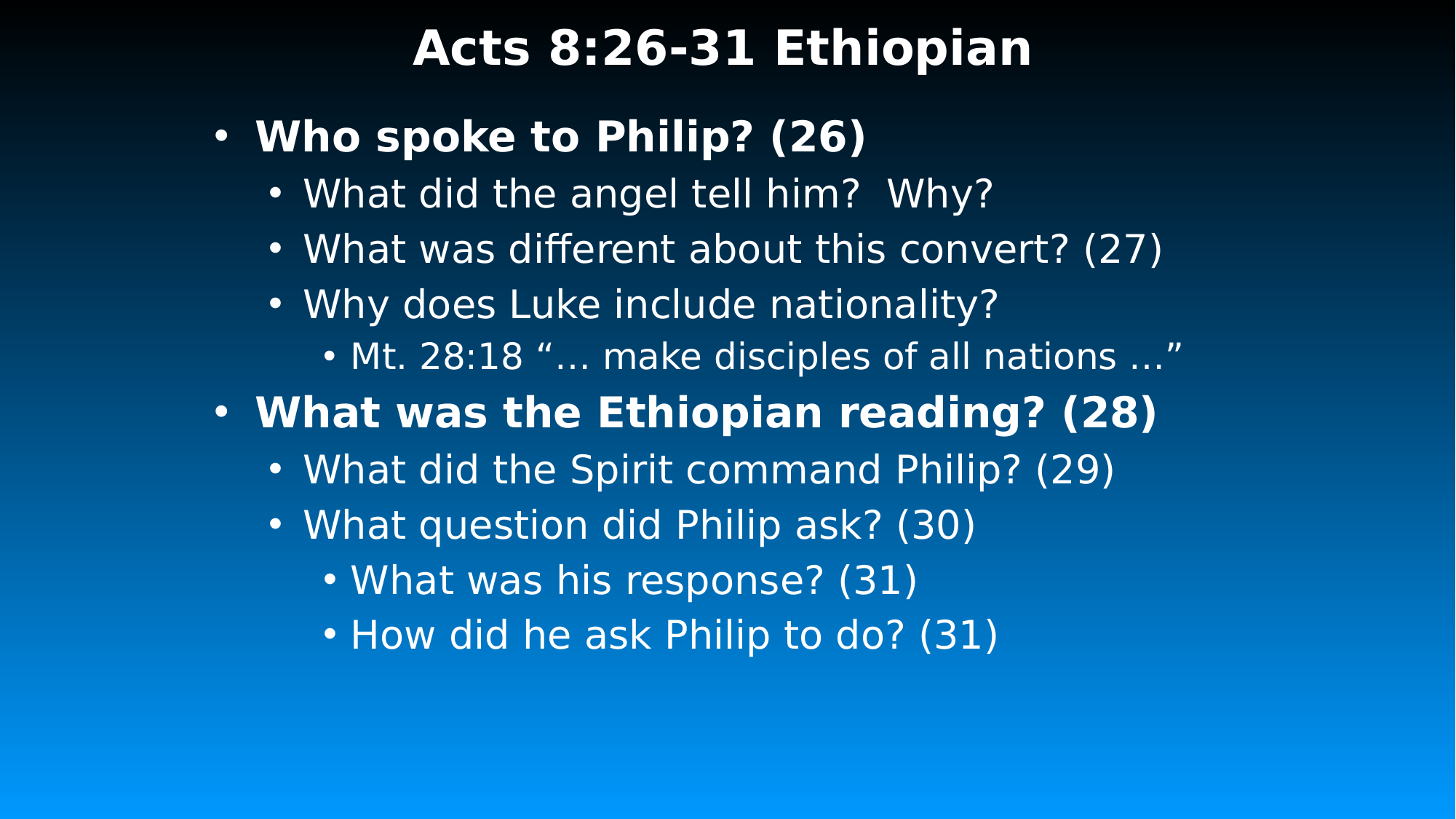

# Acts 8:26-31 Ethiopian
Who spoke to Philip? (26)
What did the angel tell him?  Why?
What was different about this convert? (27)
Why does Luke include nationality?
Mt. 28:18 “… make disciples of all nations …”
What was the Ethiopian reading? (28)
What did the Spirit command Philip? (29)
What question did Philip ask? (30)
What was his response? (31)
How did he ask Philip to do? (31)